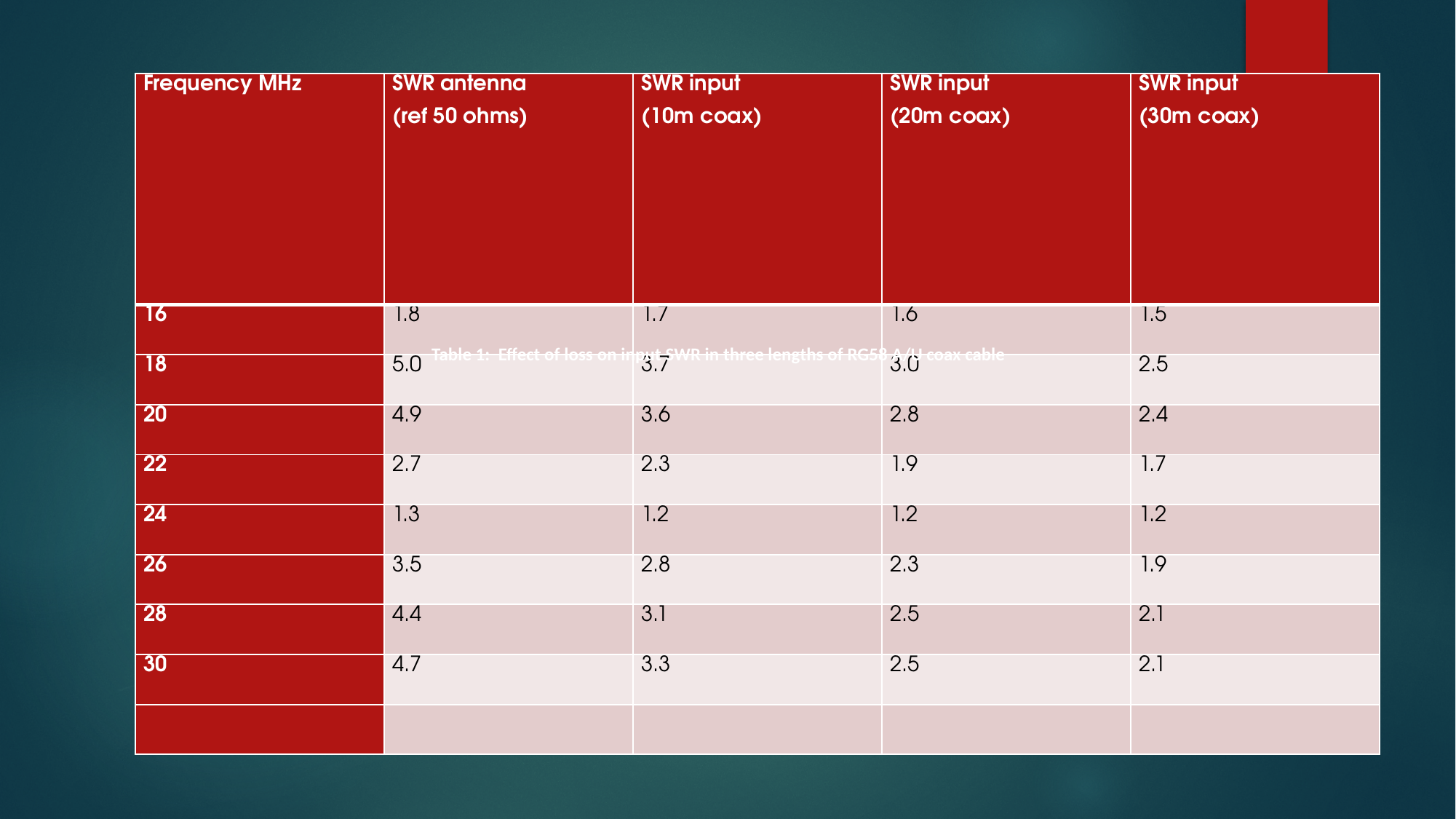

| Frequency MHz | SWR antenna (ref 50 ohms) | SWR input (10m coax) | SWR input (20m coax) | SWR input (30m coax) |
| --- | --- | --- | --- | --- |
| 16 | 1.8 | 1.7 | 1.6 | 1.5 |
| 18 | 5.0 | 3.7 | 3.0 | 2.5 |
| 20 | 4.9 | 3.6 | 2.8 | 2.4 |
| 22 | 2.7 | 2.3 | 1.9 | 1.7 |
| 24 | 1.3 | 1.2 | 1.2 | 1.2 |
| 26 | 3.5 | 2.8 | 2.3 | 1.9 |
| 28 | 4.4 | 3.1 | 2.5 | 2.1 |
| 30 | 4.7 | 3.3 | 2.5 | 2.1 |
|  |  |  |  |  |
Table 1:  Effect of loss on input SWR in three lengths of RG58 A/U coax cable